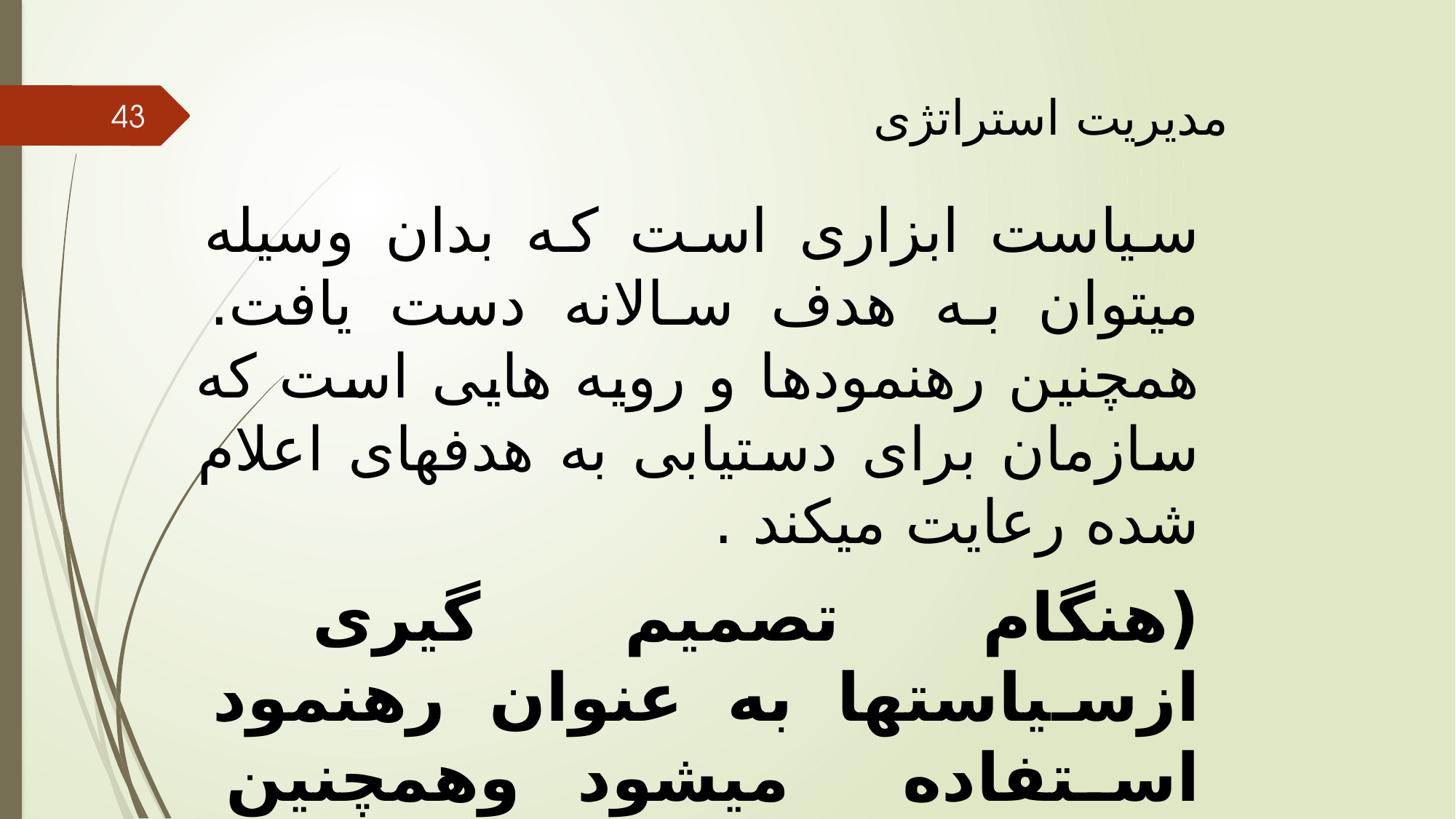

مدیریت استراتژی
43
سیاست ابزاری است که بدان وسیله میتوان به هدف سالانه دست یافت. همچنین رهنمودها و رویه هایی است که سازمان برای دستیابی به هدفهای اعلام شده رعایت میکند .

(هنگام تصمیم گیری ازسیاستها به عنوان رهنمود استفاده  میشود وهمچنین سیاستها  تعیین کننده شرایط روز مره و تکراری سازمان  می باشد.)